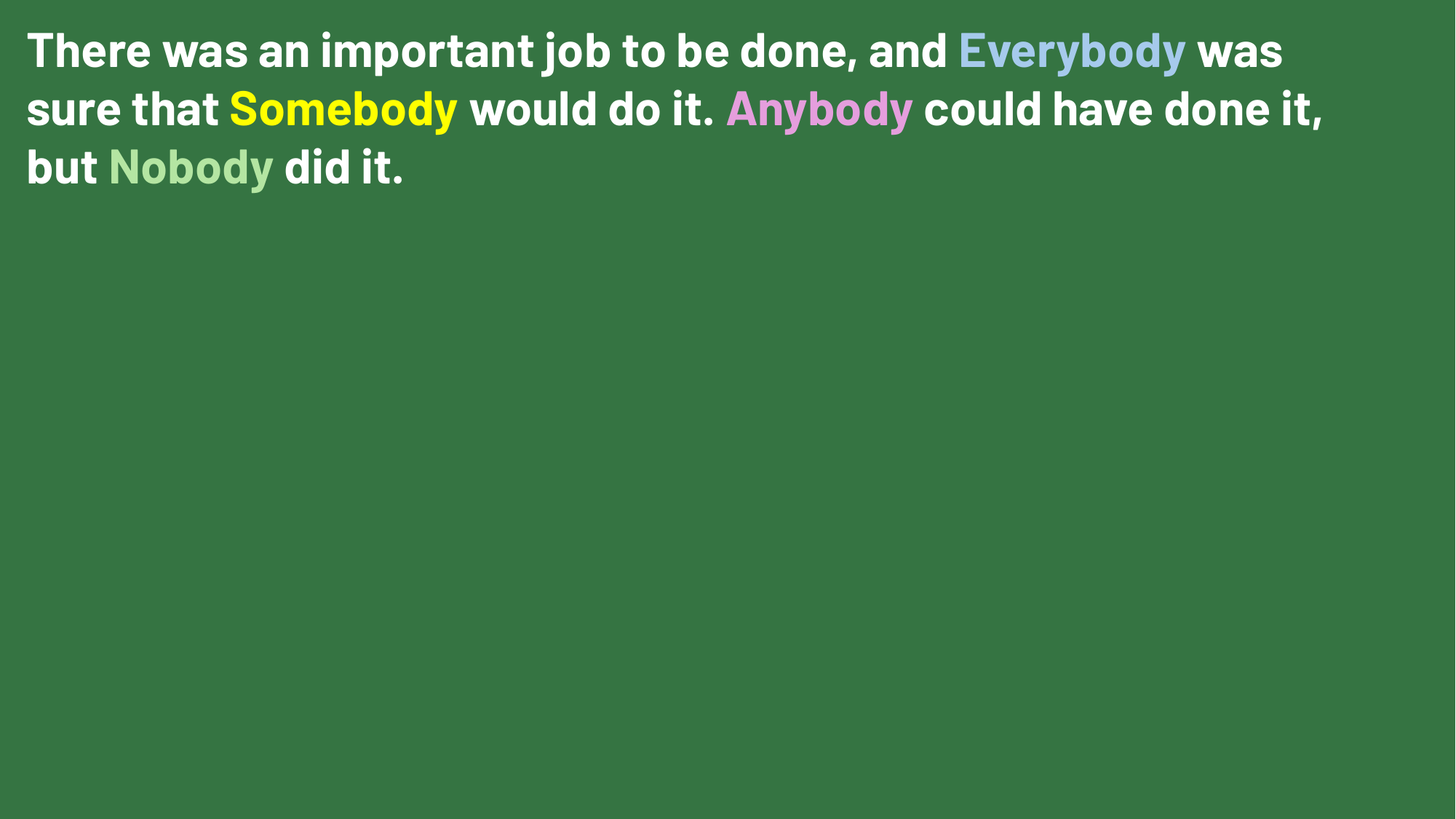

There was an important job to be done, and Everybody was sure that Somebody would do it. Anybody could have done it, but Nobody did it.